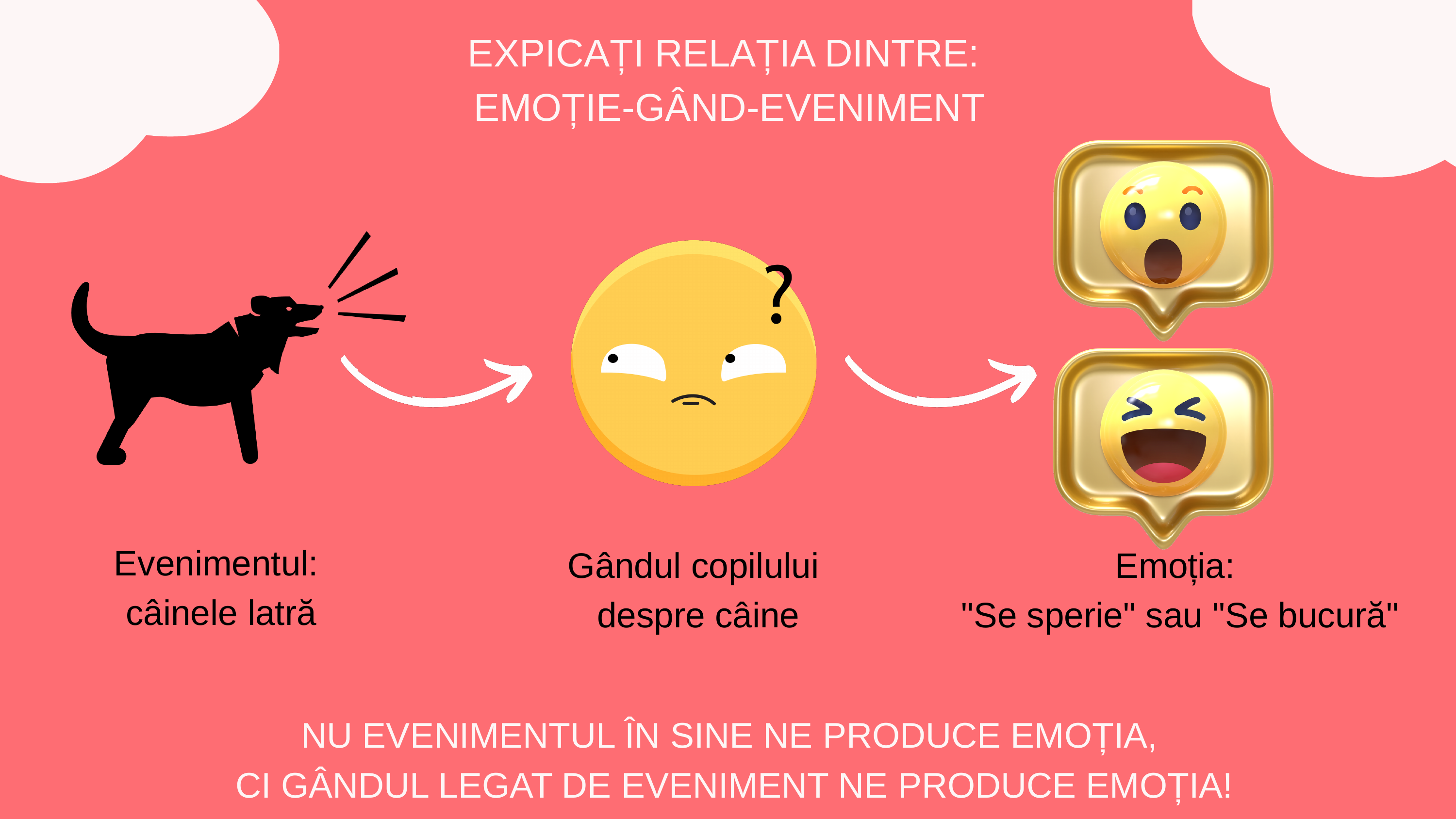

EXPICAȚI RELAȚIA DINTRE:
EMOȚIE-GÂND-EVENIMENT

NU EVENIMENTUL ÎN SINE NE PRODUCE EMOȚIA,
CI GÂNDUL LEGAT DE EVENIMENT NE PRODUCE EMOȚIA!

Evenimentul:
câinele latră
Gândul copilului
despre câine
Emoția:
"Se sperie" sau "Se bucură"